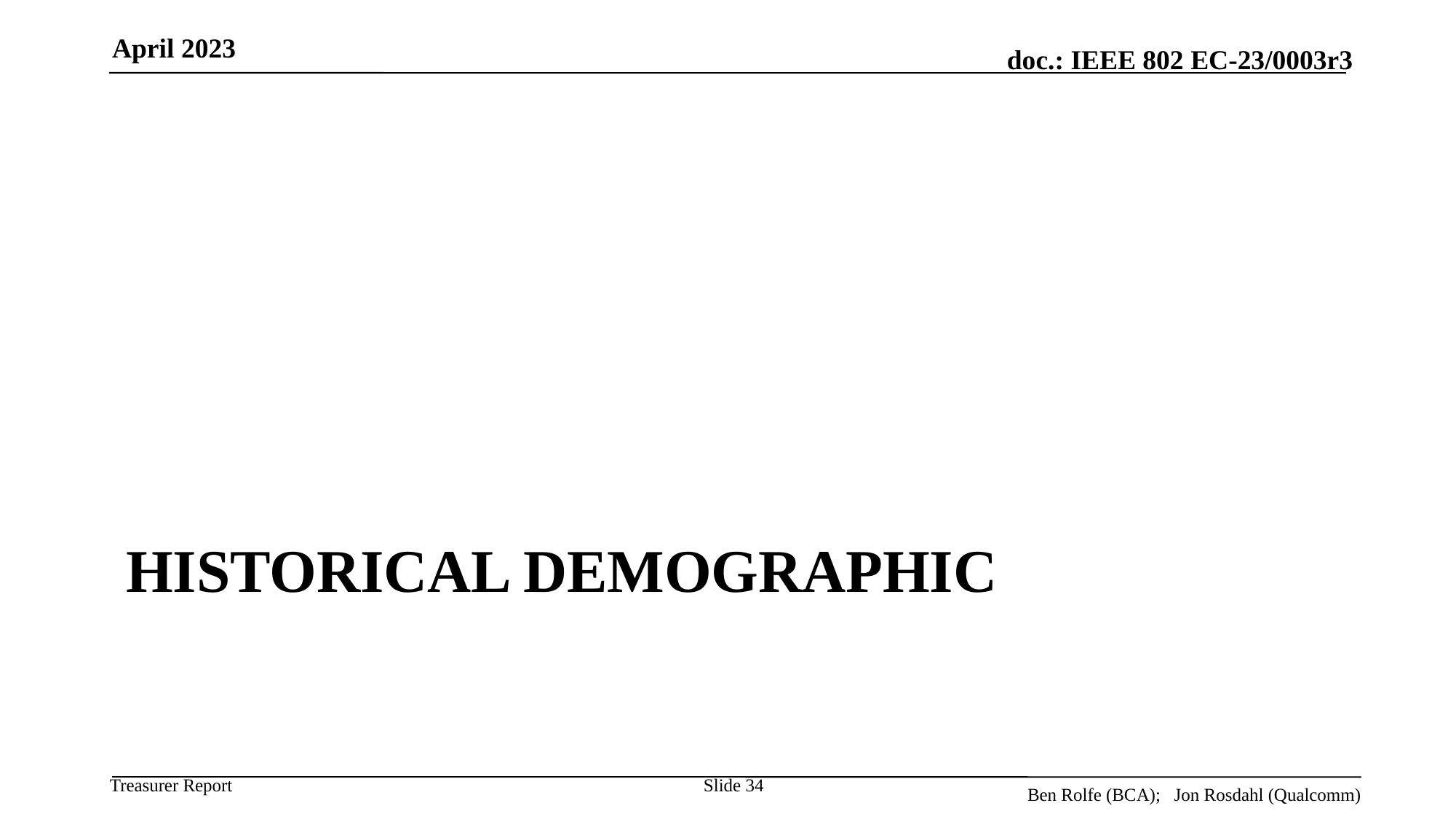

April 2023

# Historical Demographic
Slide 34
Ben Rolfe (BCA);   Jon Rosdahl (Qualcomm)